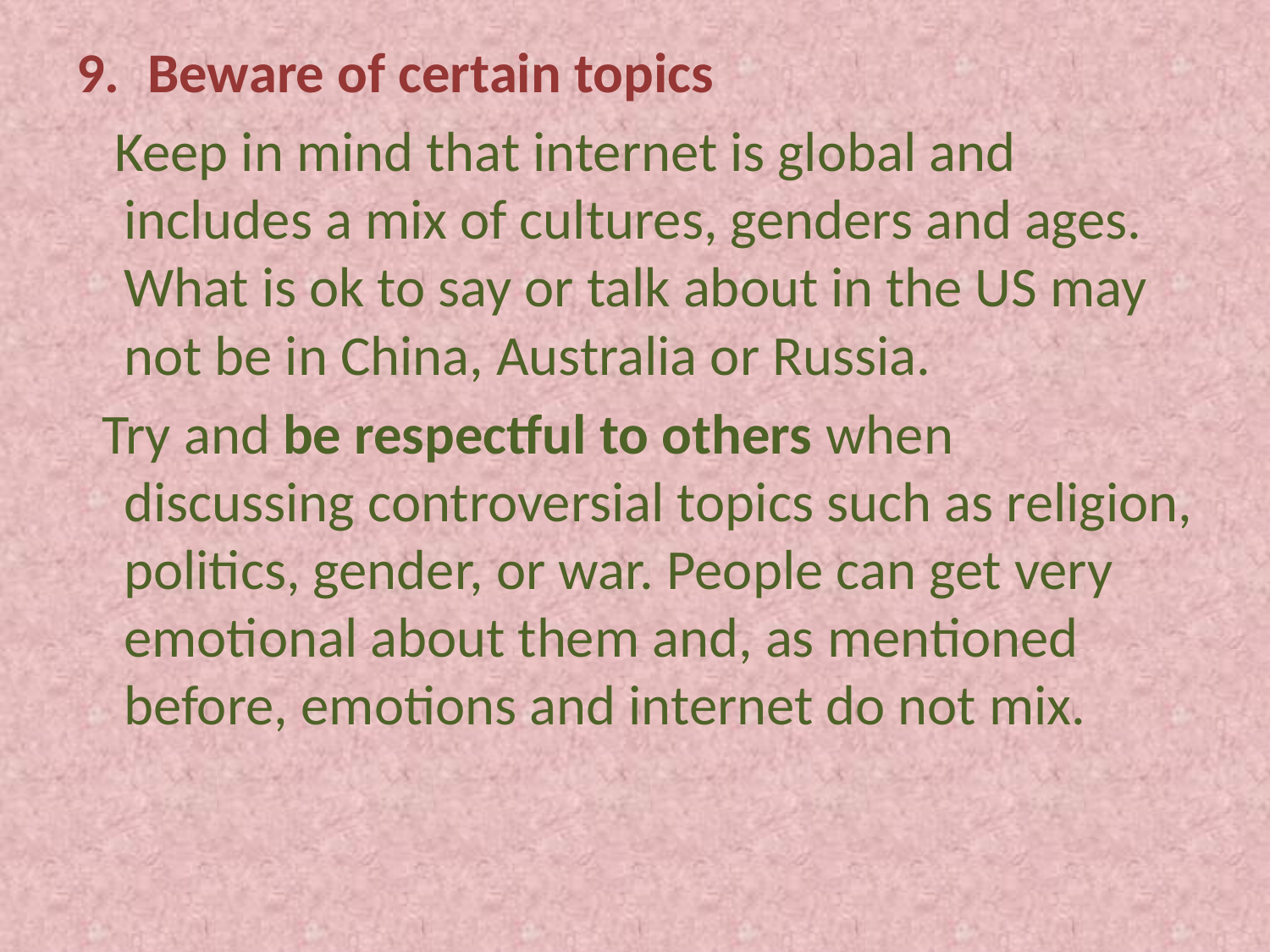

Beware of certain topics
   Keep in mind that internet is global and includes a mix of cultures, genders and ages. What is ok to say or talk about in the US may not be in China, Australia or Russia.
  Try and be respectful to others when discussing controversial topics such as religion, politics, gender, or war. People can get very emotional about them and, as mentioned before, emotions and internet do not mix.